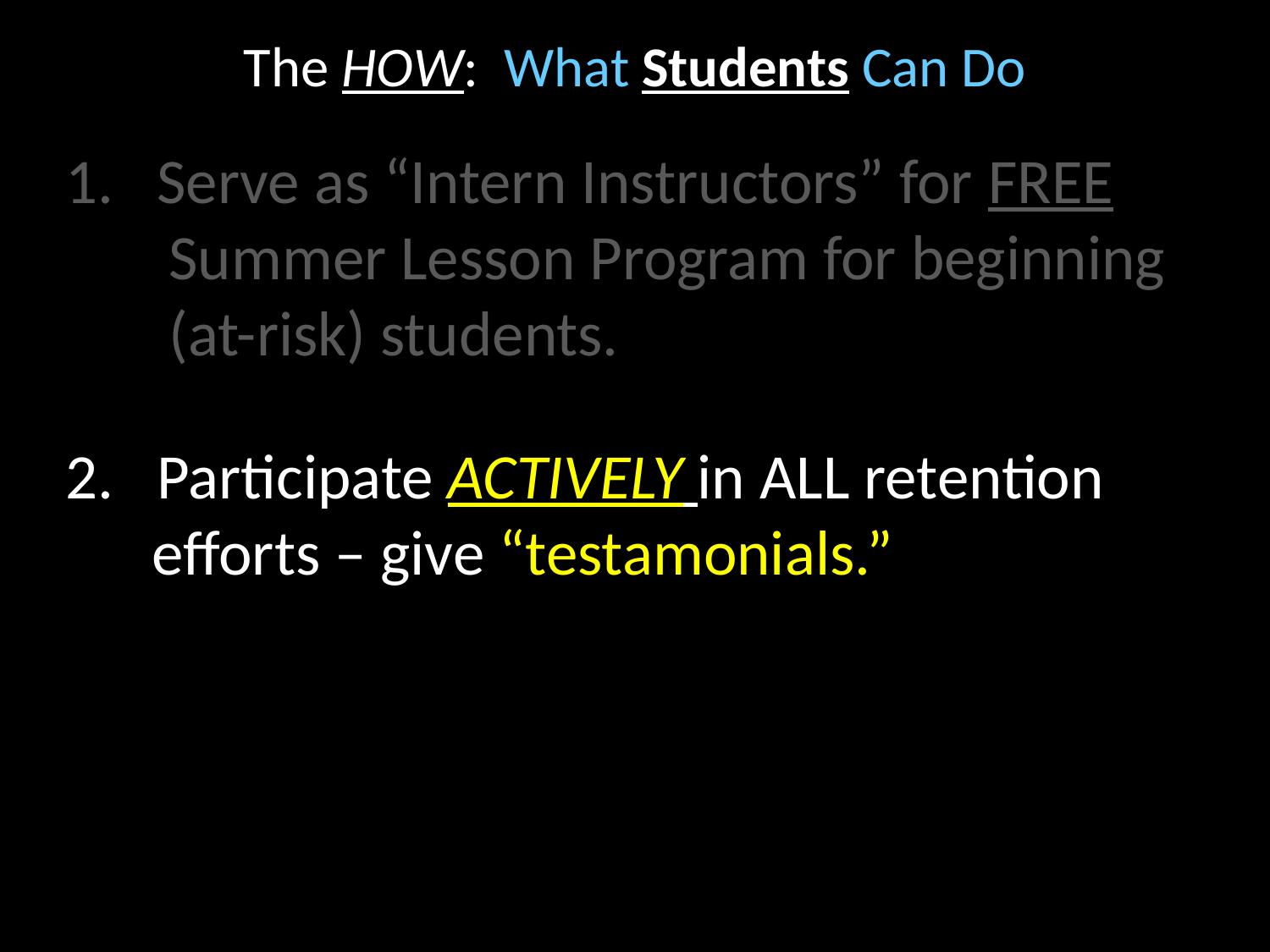

The HOW:  What Students Can Do
1.   Serve as “Intern Instructors” for FREE Summer Lesson Program for beginning (at-risk) students.
2.   Participate ACTIVELY in ALL retention
      efforts – give “testamonials.”